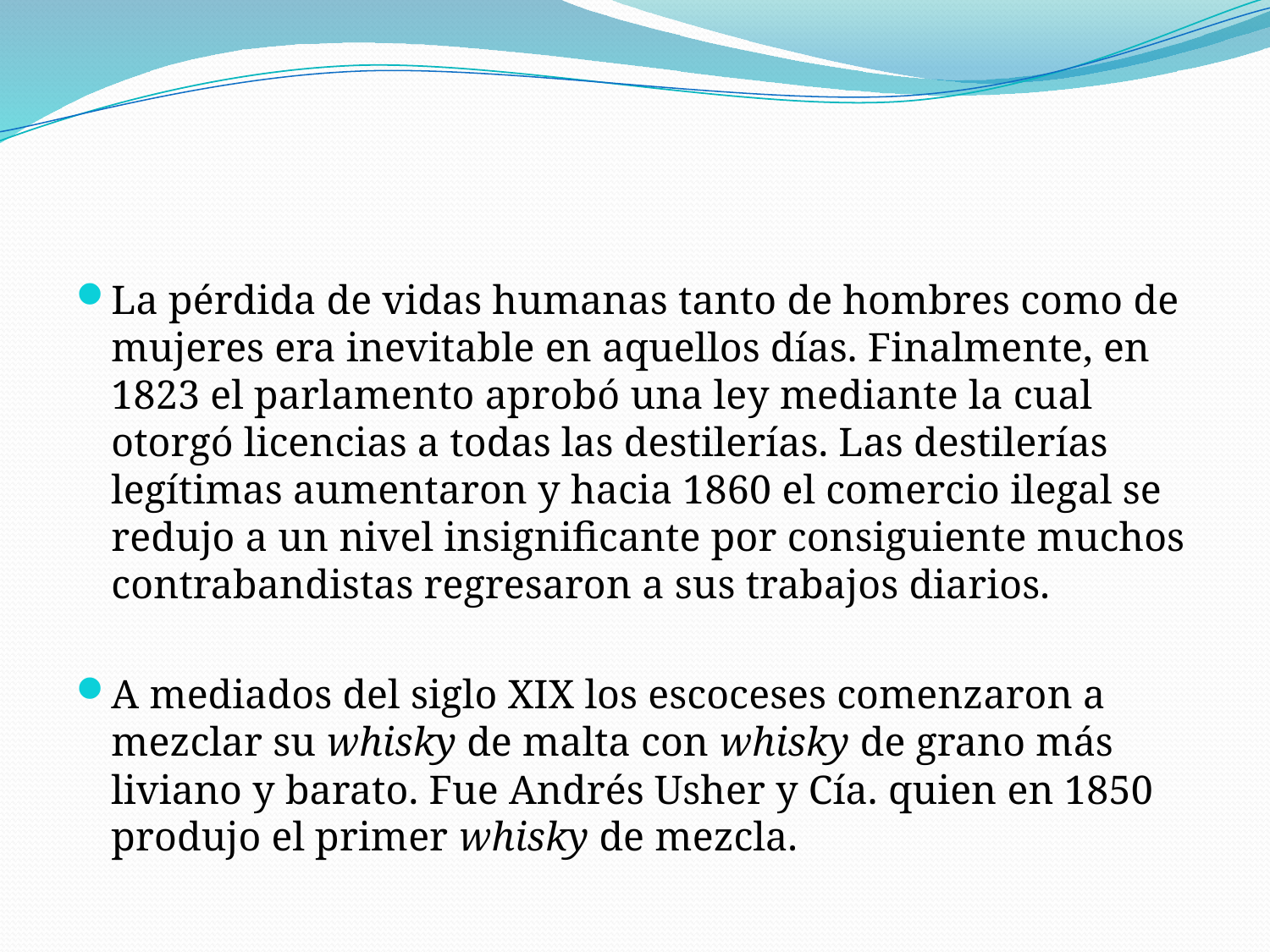

#
La pérdida de vidas humanas tanto de hombres como de mujeres era inevitable en aquellos días. Finalmente, en 1823 el parlamento aprobó una ley mediante la cual otorgó licencias a todas las destilerías. Las destilerías legítimas aumentaron y hacia 1860 el comercio ilegal se redujo a un nivel insignificante por consiguiente muchos contrabandistas regresaron a sus trabajos diarios.

A mediados del siglo XIX los escoceses comenzaron a mezclar su whisky de malta con whisky de grano más liviano y barato. Fue Andrés Usher y Cía. quien en 1850 produjo el primer whisky de mezcla.